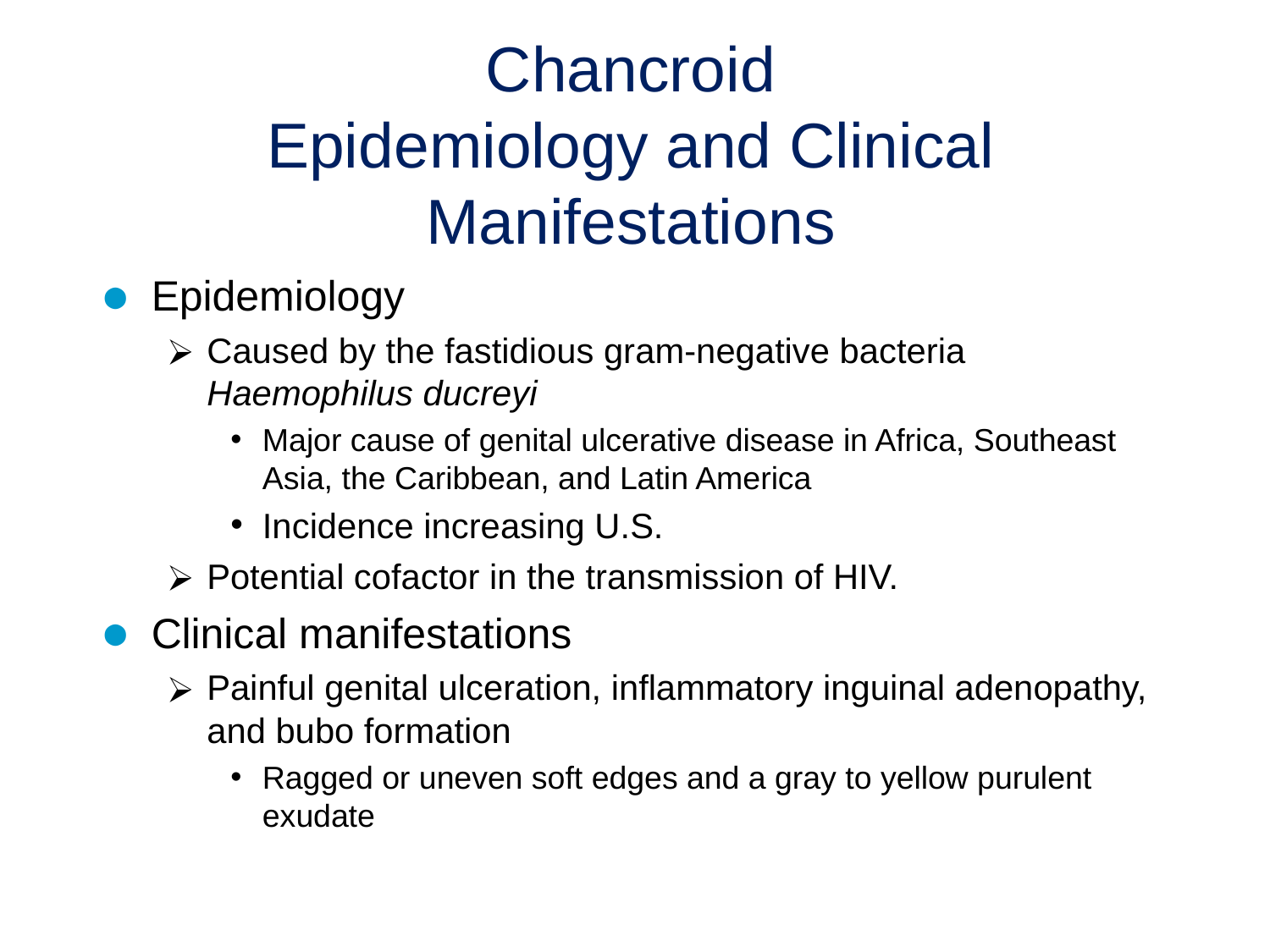

# Chancroid Epidemiology and Clinical Manifestations
Epidemiology
Caused by the fastidious gram-negative bacteria Haemophilus ducreyi
Major cause of genital ulcerative disease in Africa, Southeast Asia, the Caribbean, and Latin America
Incidence increasing U.S.
Potential cofactor in the transmission of HIV.
Clinical manifestations
Painful genital ulceration, inflammatory inguinal adenopathy, and bubo formation
Ragged or uneven soft edges and a gray to yellow purulent exudate